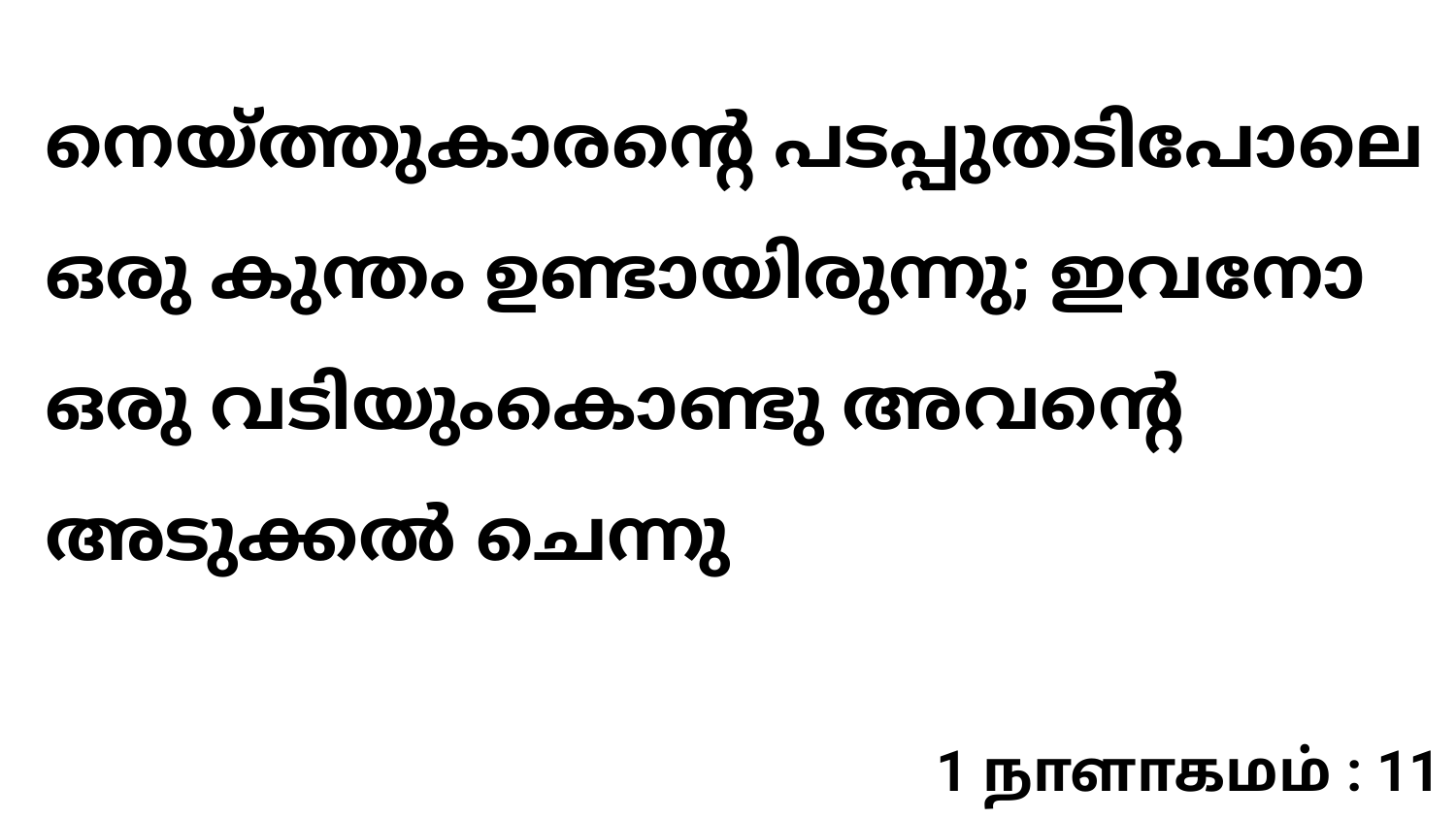

നെയ്ത്തുകാരന്റെ പടപ്പുതടിപോലെ ഒരു കുന്തം ഉണ്ടായിരുന്നു; ഇവനോ ഒരു വടിയുംകൊണ്ടു അവന്റെ അടുക്കൽ ചെന്നു
1 நாளாகமம் : 11